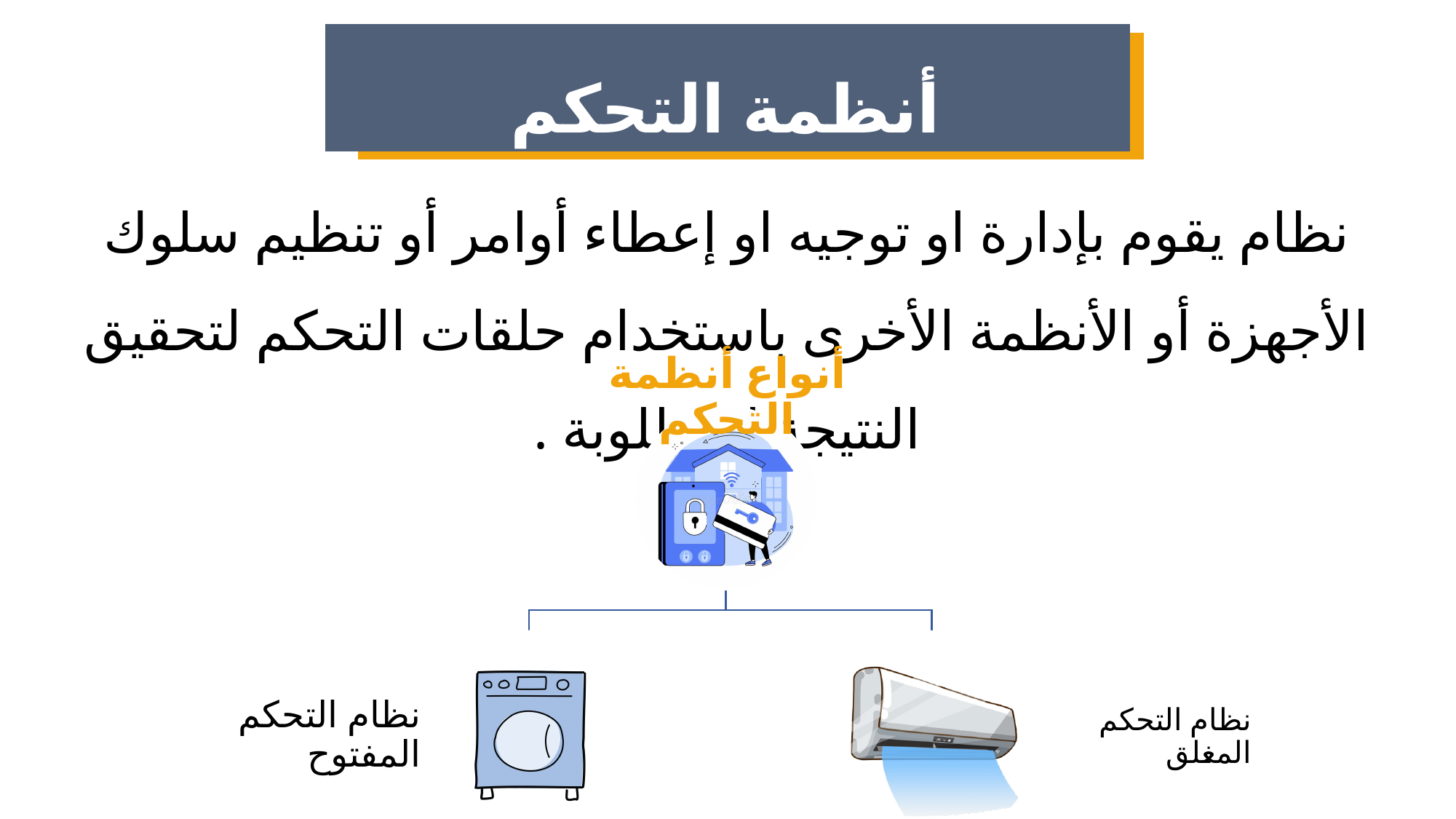

أنظمة التحكم

نظام يقوم بإدارة او توجيه او إعطاء أوامر أو تنظيم سلوك الأجهزة أو الأنظمة الأخرى باستخدام حلقات التحكم لتحقيق النتيجة المطلوبة .
أنواع أنظمة التحكم

نظام التحكم المغلق
نظام التحكم المفتوح